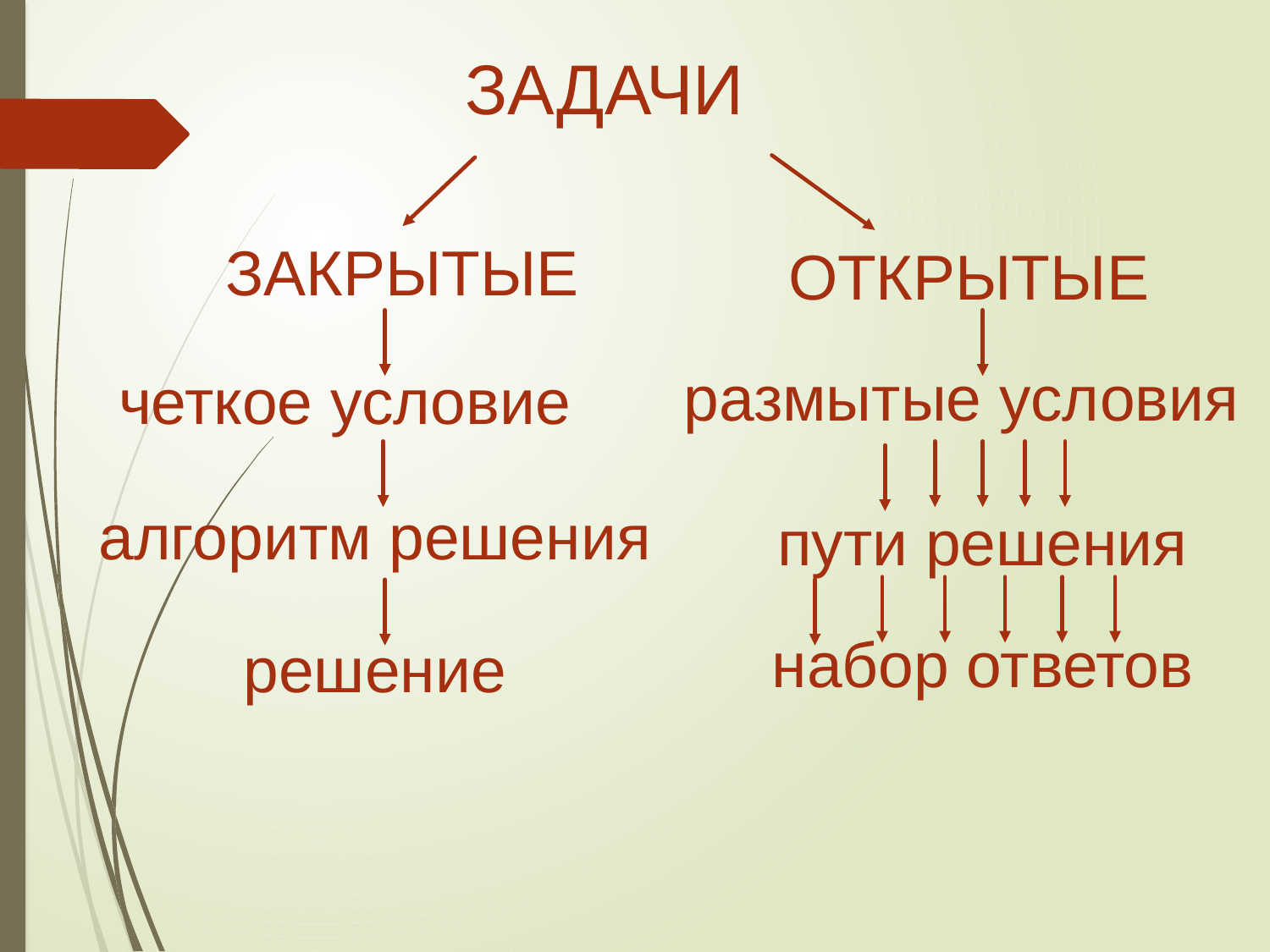

ЗАДАЧИ
ЗАКРЫТЫЕ
ОТКРЫТЫЕ
размытые условия
четкое условие
алгоритм решения
пути решения
набор ответов
решение